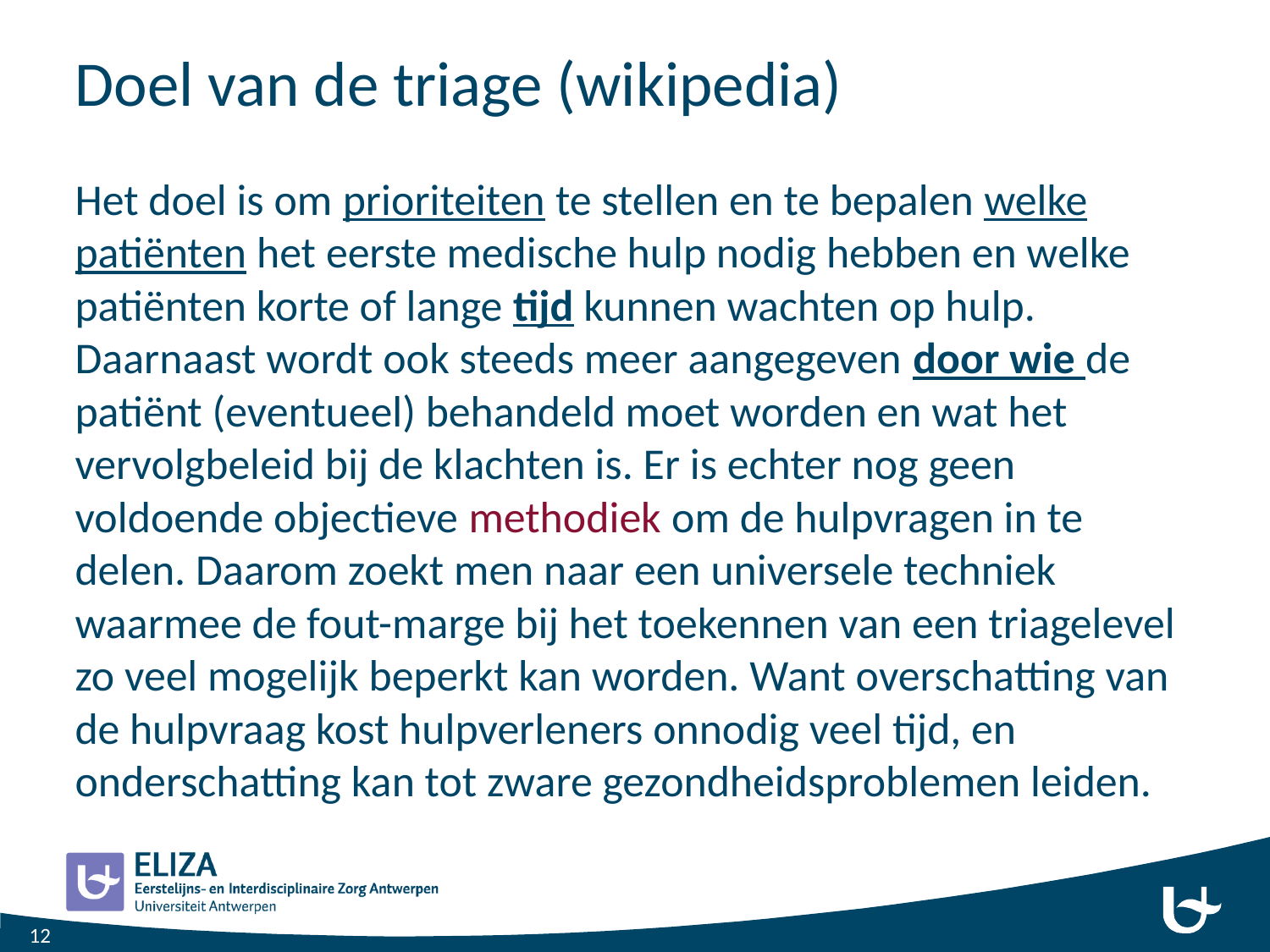

# Doel van de triage (wikipedia)
Het doel is om prioriteiten te stellen en te bepalen welke patiënten het eerste medische hulp nodig hebben en welke patiënten korte of lange tijd kunnen wachten op hulp. Daarnaast wordt ook steeds meer aangegeven door wie de patiënt (eventueel) behandeld moet worden en wat het vervolgbeleid bij de klachten is. Er is echter nog geen voldoende objectieve methodiek om de hulpvragen in te delen. Daarom zoekt men naar een universele techniek waarmee de fout-marge bij het toekennen van een triagelevel zo veel mogelijk beperkt kan worden. Want overschatting van de hulpvraag kost hulpverleners onnodig veel tijd, en onderschatting kan tot zware gezondheidsproblemen leiden.
12